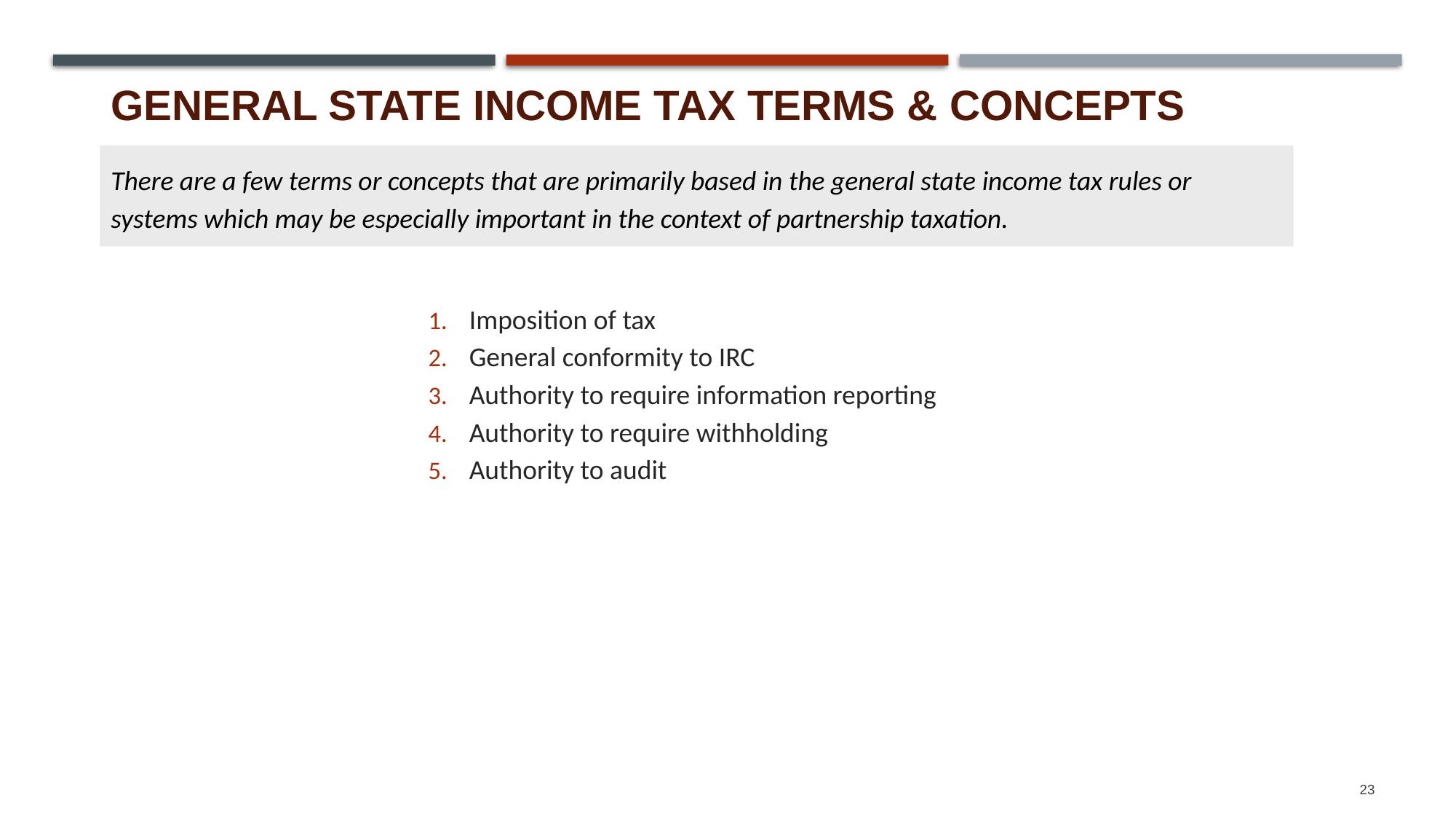

# General State Income Tax Terms & Concepts
There are a few terms or concepts that are primarily based in the general state income tax rules or systems which may be especially important in the context of partnership taxation.
Imposition of tax
General conformity to IRC
Authority to require information reporting
Authority to require withholding
Authority to audit

23